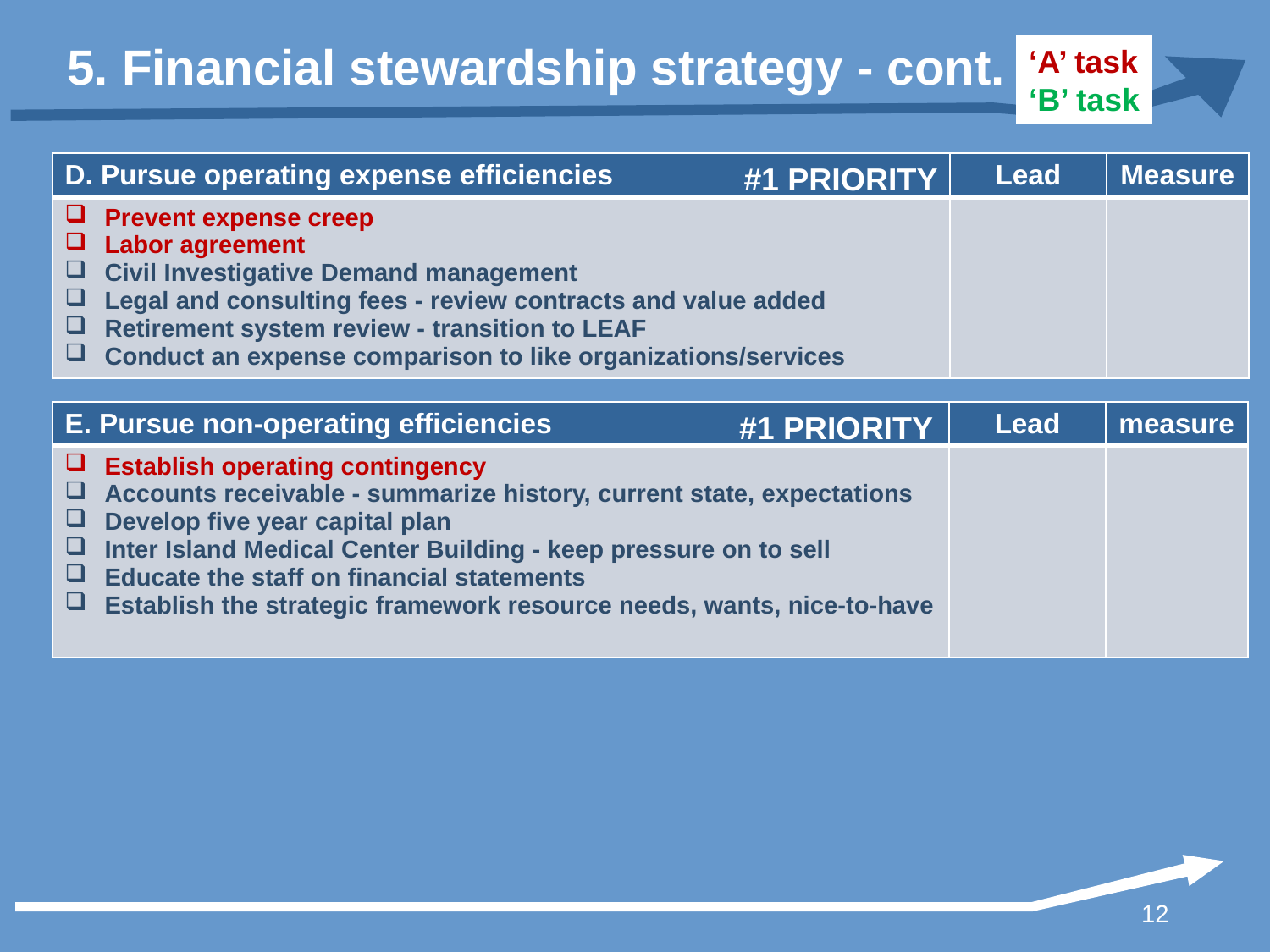

# 5. Financial stewardship strategy - cont.
‘A’ task
‘B’ task
| D. Pursue operating expense efficiencies | Lead | Measure |
| --- | --- | --- |
| Prevent expense creep Labor agreement Civil Investigative Demand management Legal and consulting fees - review contracts and value added Retirement system review - transition to LEAF Conduct an expense comparison to like organizations/services |  |  |
#1 PRIORITY
| E. Pursue non-operating efficiencies | Lead | measure |
| --- | --- | --- |
| Establish operating contingency Accounts receivable - summarize history, current state, expectations Develop five year capital plan Inter Island Medical Center Building - keep pressure on to sell Educate the staff on financial statements Establish the strategic framework resource needs, wants, nice-to-have |  |  |
#1 PRIORITY
12